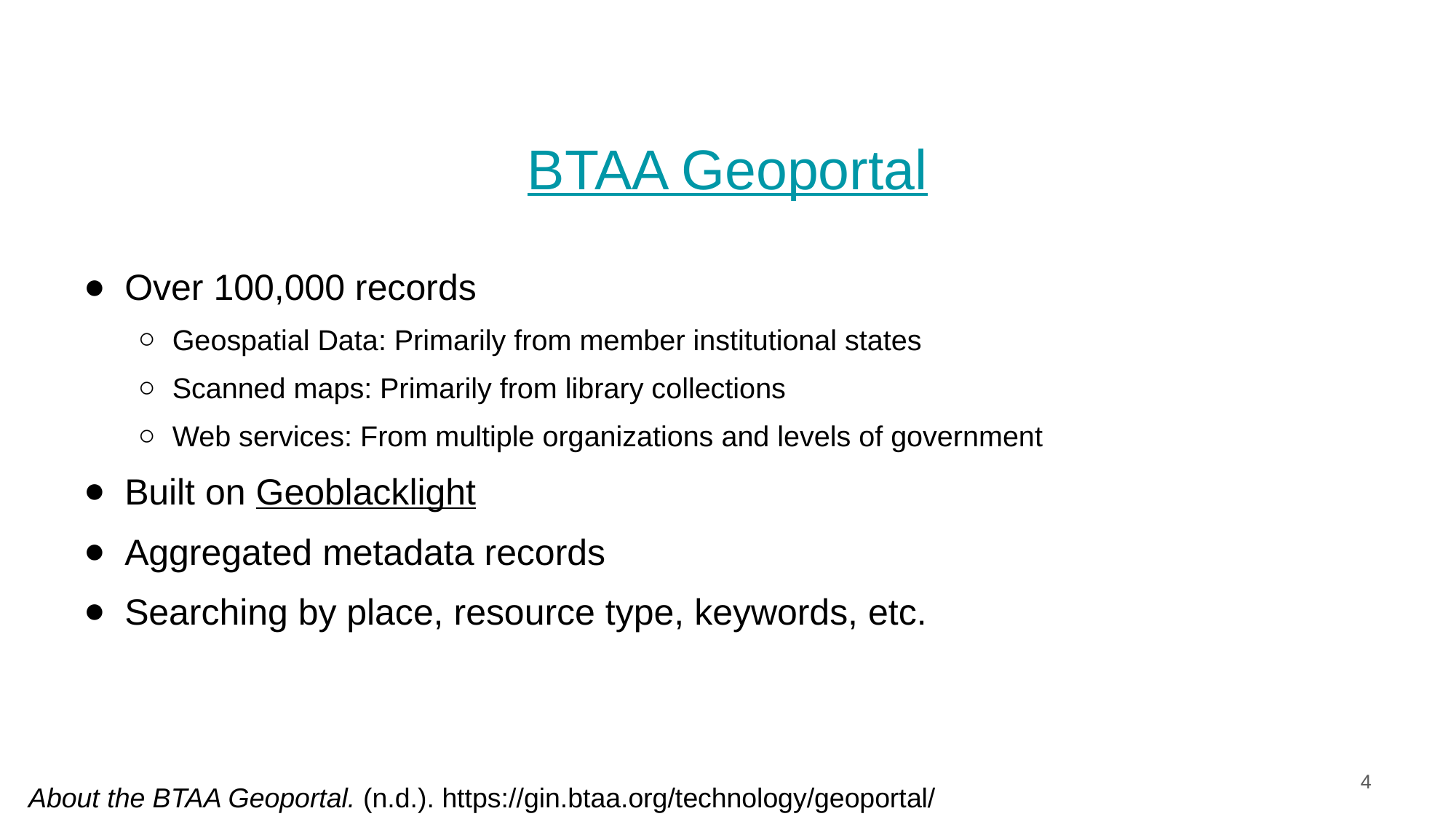

# BTAA Geoportal
Over 100,000 records
Geospatial Data: Primarily from member institutional states
Scanned maps: Primarily from library collections
Web services: From multiple organizations and levels of government
Built on Geoblacklight
Aggregated metadata records
Searching by place, resource type, keywords, etc.
4
About the BTAA Geoportal. (n.d.). https://gin.btaa.org/technology/geoportal/